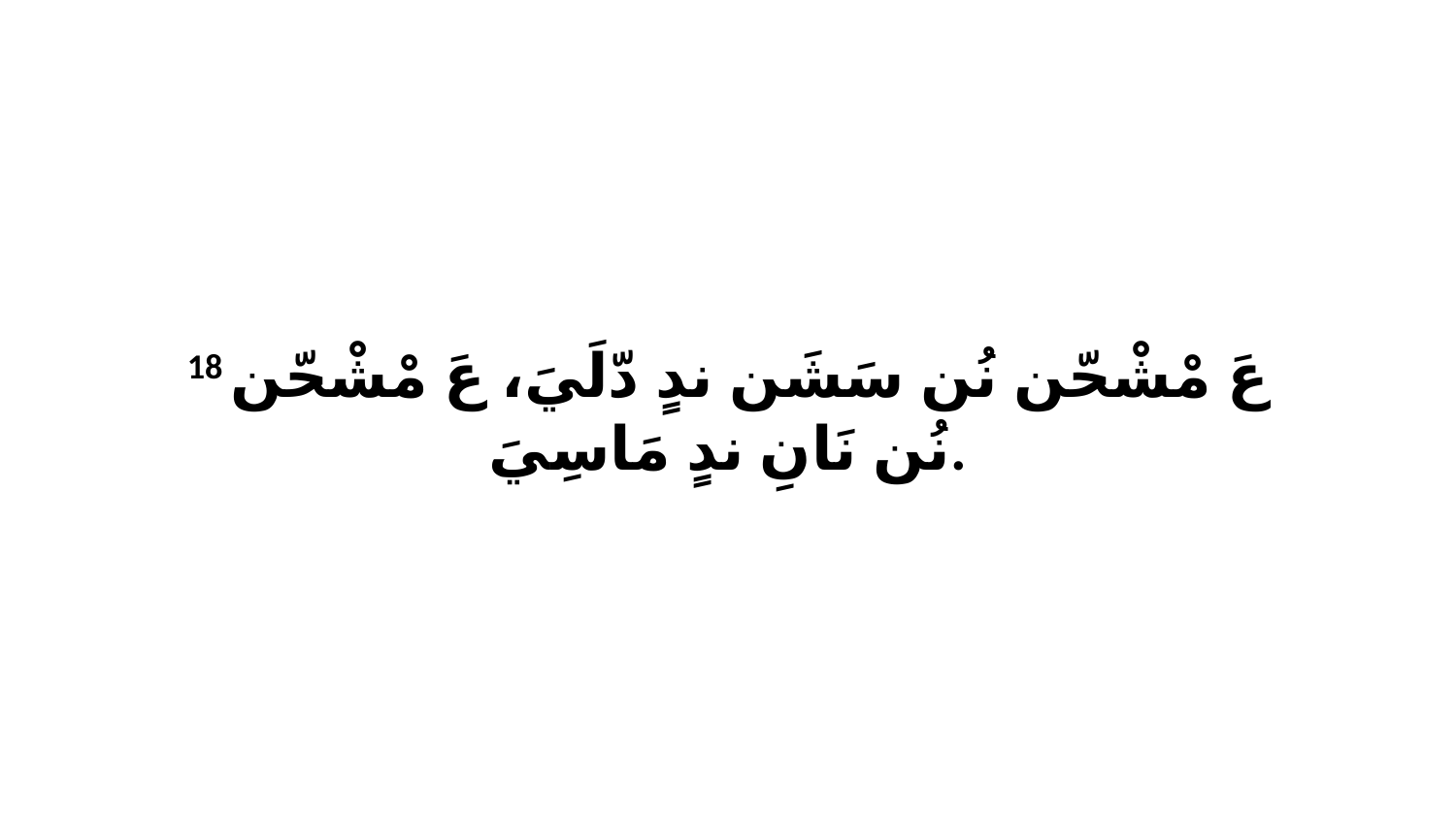

18 عَ مْشْحّن نُن سَشَن ندٍ دّلَيَ، عَ مْشْحّن نُن نَانِ ندٍ مَاسِيَ.